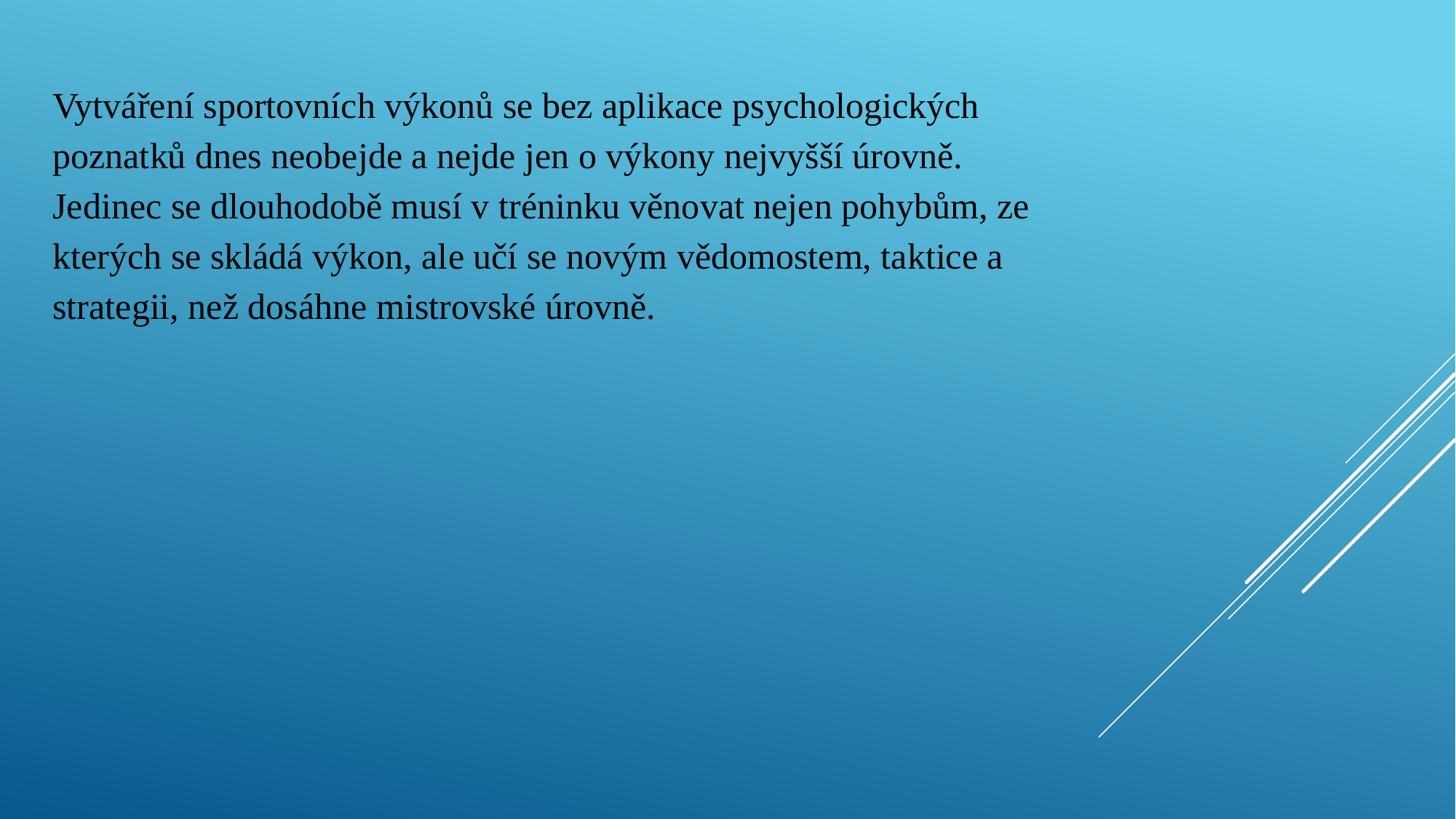

Vytváření sportovních výkonů se bez aplikace psychologických poznatků dnes neobejde a nejde jen o výkony nejvyšší úrovně. Jedinec se dlouhodobě musí v tréninku věnovat nejen pohybům, ze kterých se skládá výkon, ale učí se novým vědomostem, taktice a strategii, než dosáhne mistrovské úrovně.